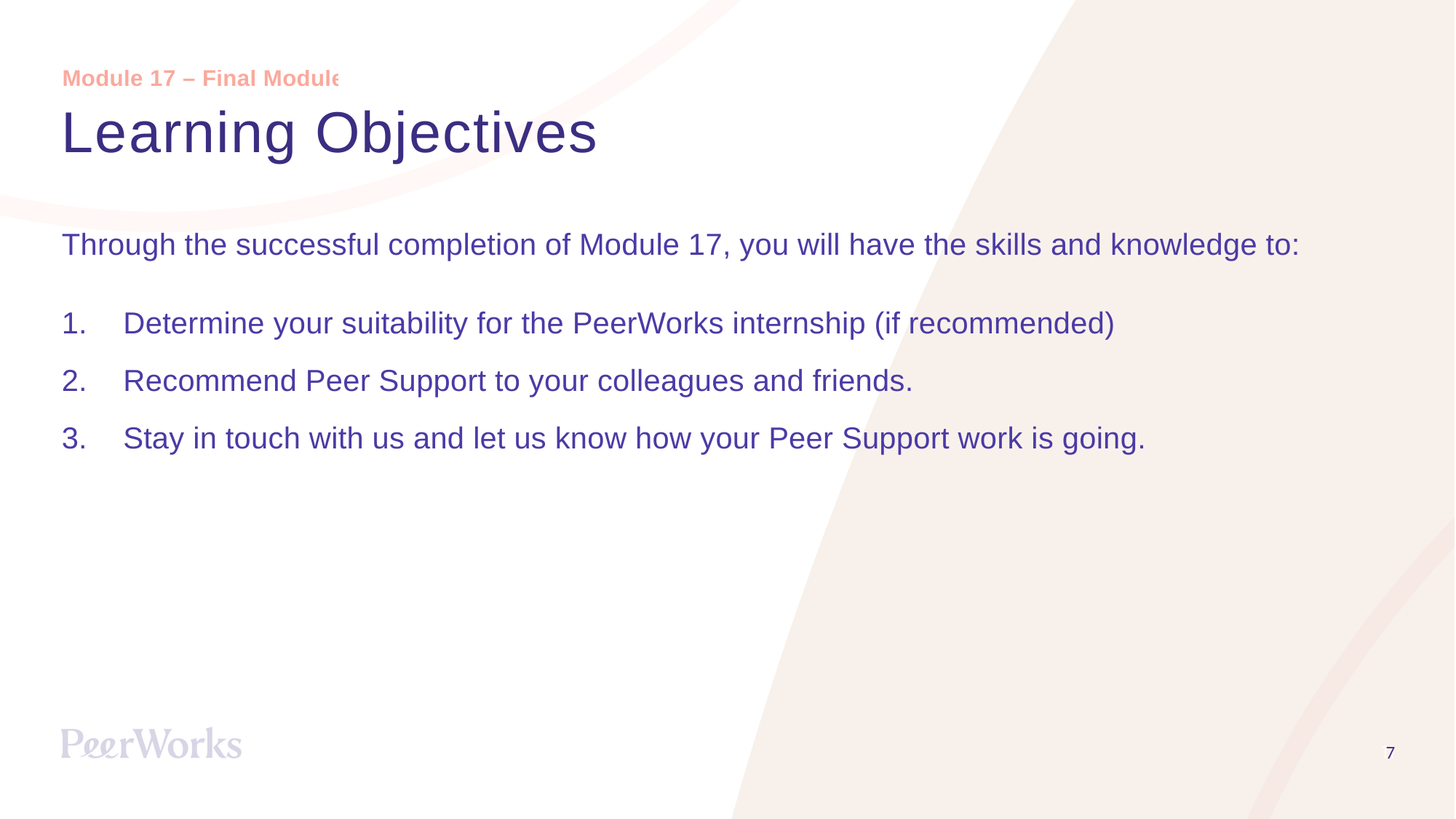

Module 17 – Final Module
# Learning Objectives
Through the successful completion of Module 17, you will have the skills and knowledge to:

Determine your suitability for the PeerWorks internship (if recommended)
Recommend Peer Support to your colleagues and friends.
Stay in touch with us and let us know how your Peer Support work is going.
7